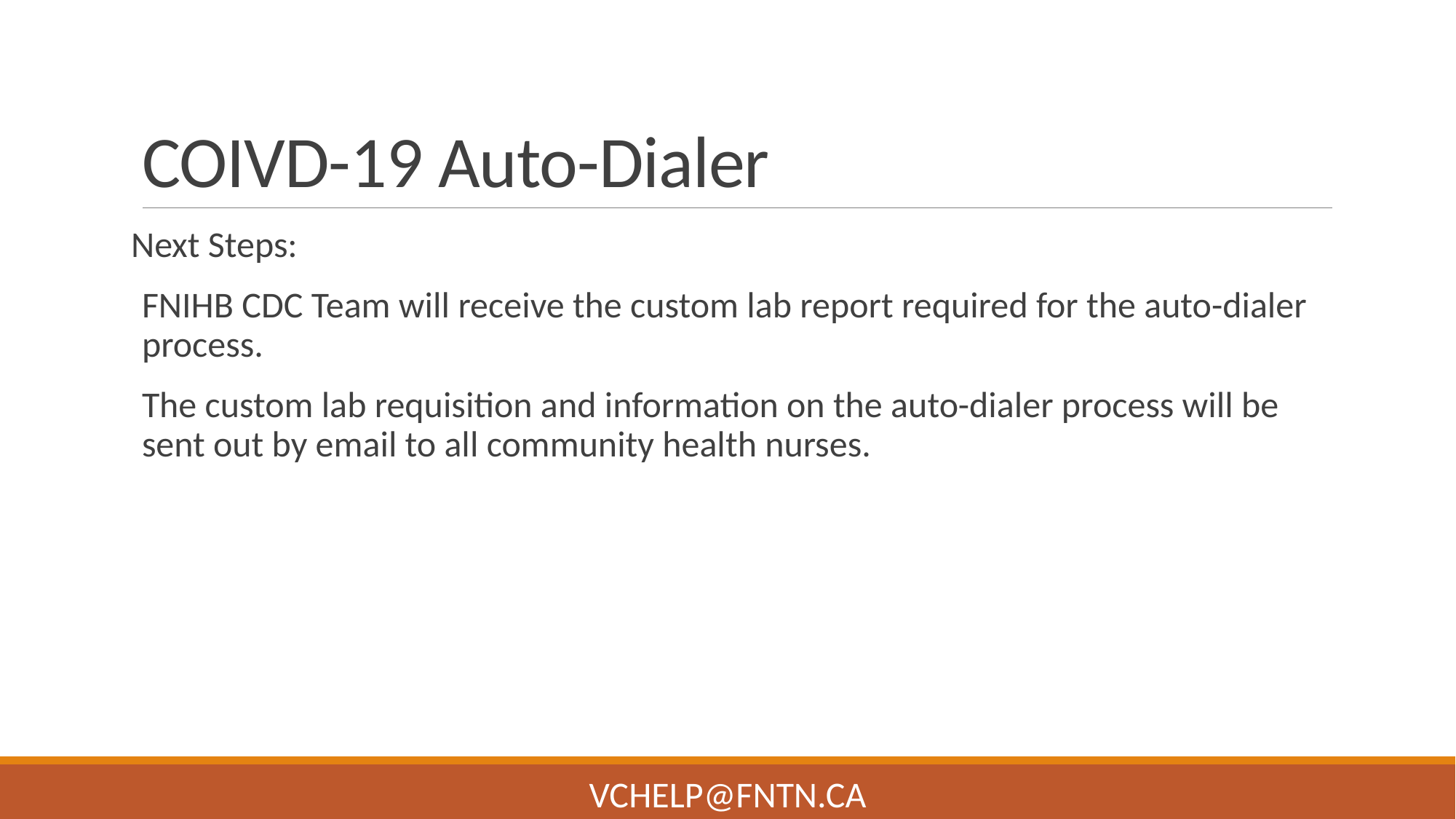

# COIVD-19 Auto-Dialer
Next Steps:
FNIHB CDC Team will receive the custom lab report required for the auto-dialer process.
The custom lab requisition and information on the auto-dialer process will be sent out by email to all community health nurses.

VChelp@FNTN.ca